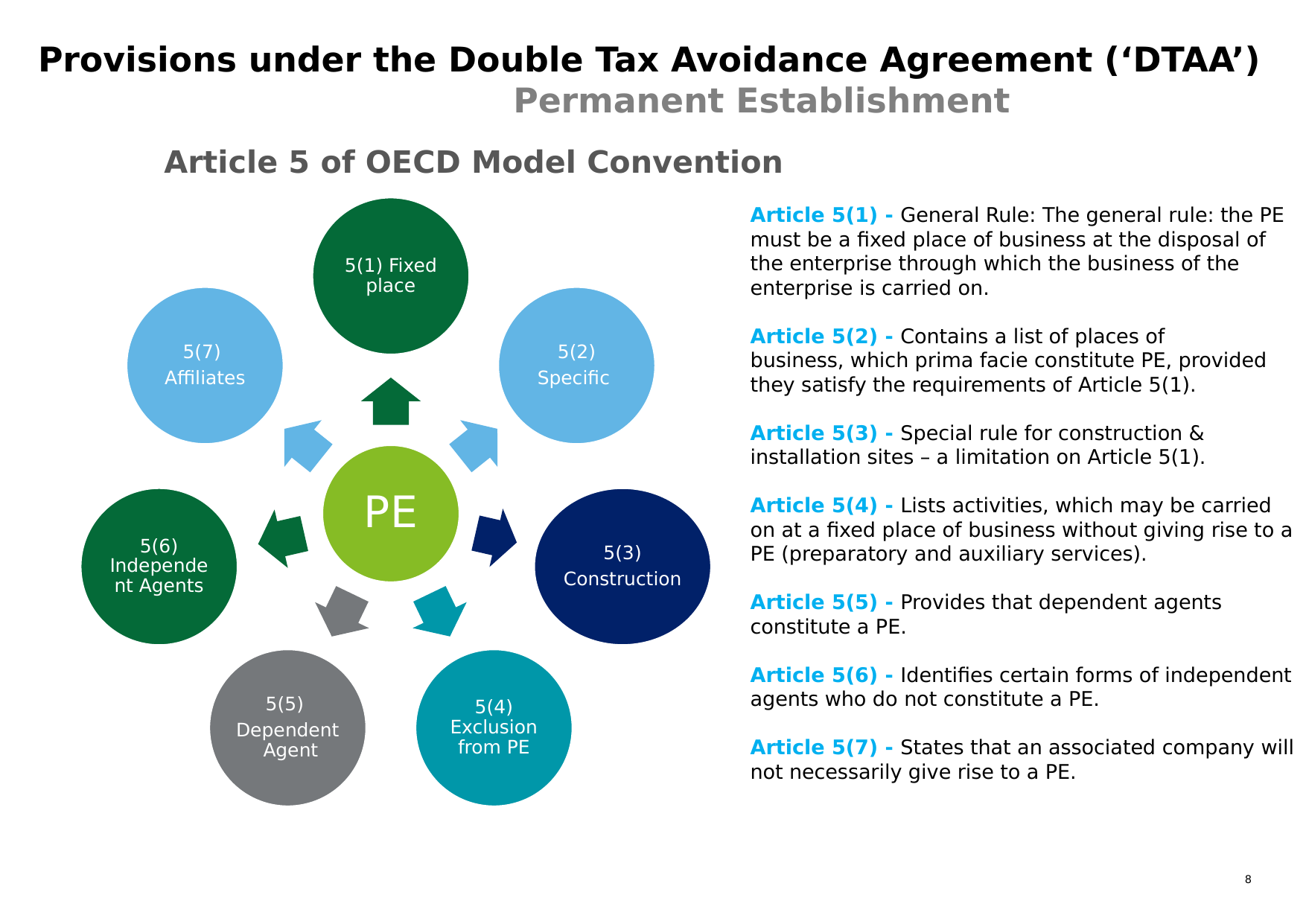

Provisions under the Double Tax Avoidance Agreement (‘DTAA’)                                         Permanent Establishment
Article 5 of OECD Model Convention

Article 5(1) - General Rule: The general rule: the PE must be a fixed place of business at the disposal of the enterprise through which the business of the enterprise is carried on.

Article 5(2) - Contains a list of places of
business, which prima facie constitute PE, provided they satisfy the requirements of Article 5(1).

Article 5(3) - Special rule for construction & installation sites – a limitation on Article 5(1).

Article 5(4) - Lists activities, which may be carried on at a fixed place of business without giving rise to a PE (preparatory and auxiliary services).

Article 5(5) - Provides that dependent agents constitute a PE.

Article 5(6) - Identifies certain forms of independent agents who do not constitute a PE.

Article 5(7) - States that an associated company will not necessarily give rise to a PE.
PE

5(1) Fixed place

5(2)
Specific

5(3)
Construction

5(4) Exclusion from PE

5(5)
Dependent  Agent

5(6) Independent Agents

5(7)
Affiliates